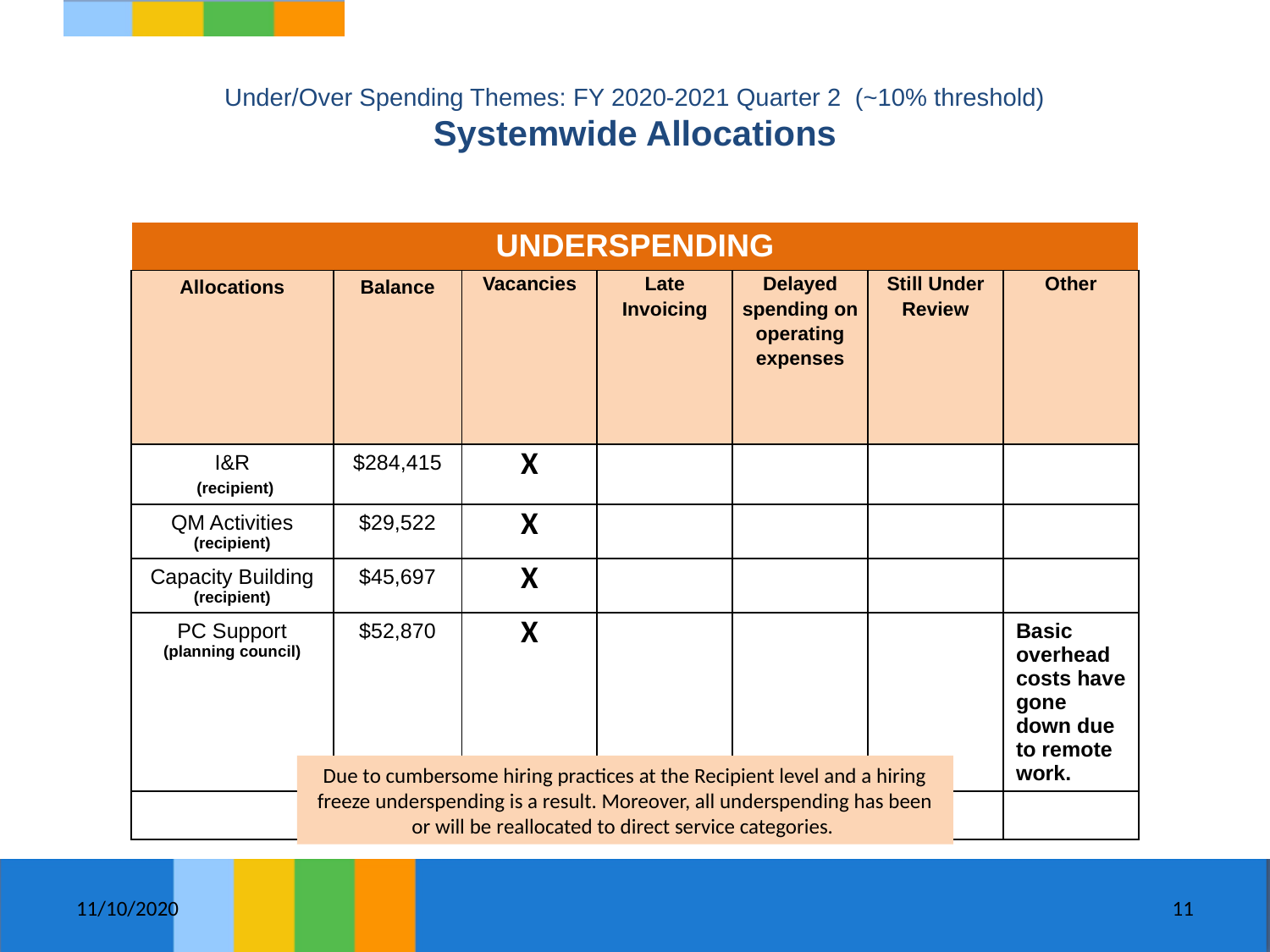

# Under/Over Spending Themes: FY 2020-2021 Quarter 2  (~10% threshold) Systemwide Allocations
| UNDERSPENDING |  |  |  |  |  |  |
| --- | --- | --- | --- | --- | --- | --- |
| Allocations | Balance | Vacancies | Late Invoicing | Delayed spending on operating expenses | Still Under Review | Other |
| I&R  (recipient) | $284,415 | X |  |  |  |  |
| QM Activities (recipient) | $29,522 | X |  |  |  |  |
| Capacity Building (recipient) | $45,697 | X |  |  |  |  |
| PC Support (planning council) | $52,870 | X |  |  |  | Basic overhead costs have gone down due to remote work. |
|  |  |  |  |  |  |  |
Due to cumbersome hiring practices at the Recipient level and a hiring freeze underspending is a result. Moreover, all underspending has been or will be reallocated to direct service categories.
11/10/2020
11